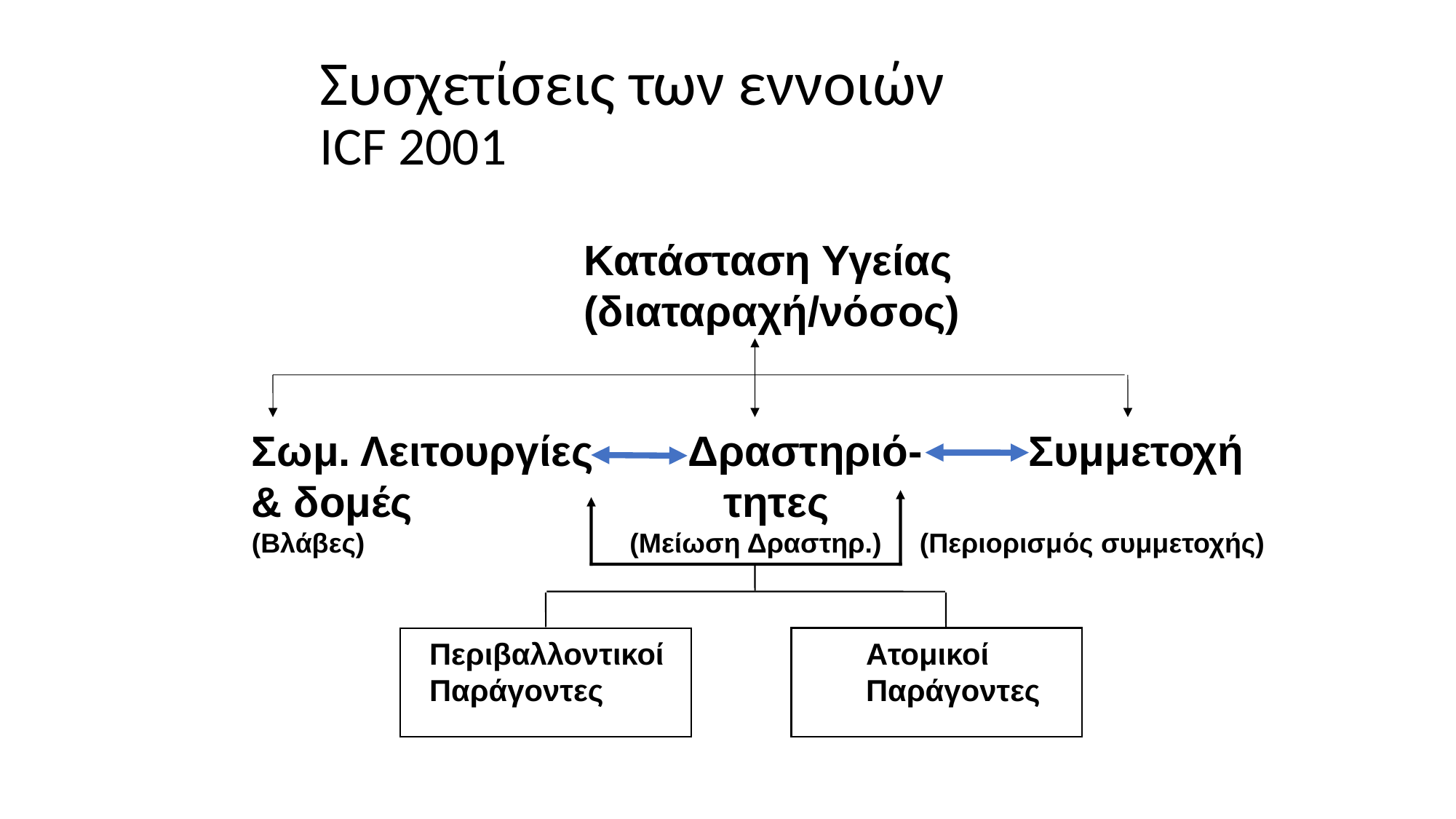

# Συσχετίσεις των εννοιών ICF 2001
Κατάσταση Υγείας
(διαταραχή/νόσος)

Σωμ. Λειτουργίες	Δραστηριό-         Συμμετοχή
& δομές			   τητες
(Βλάβες)	                     (Μείωση Δραστηρ.)     (Περιορισμός συμμετοχής)

Περιβαλλοντικοί             	Ατομικοί
Παράγοντες	                 	Παράγοντες